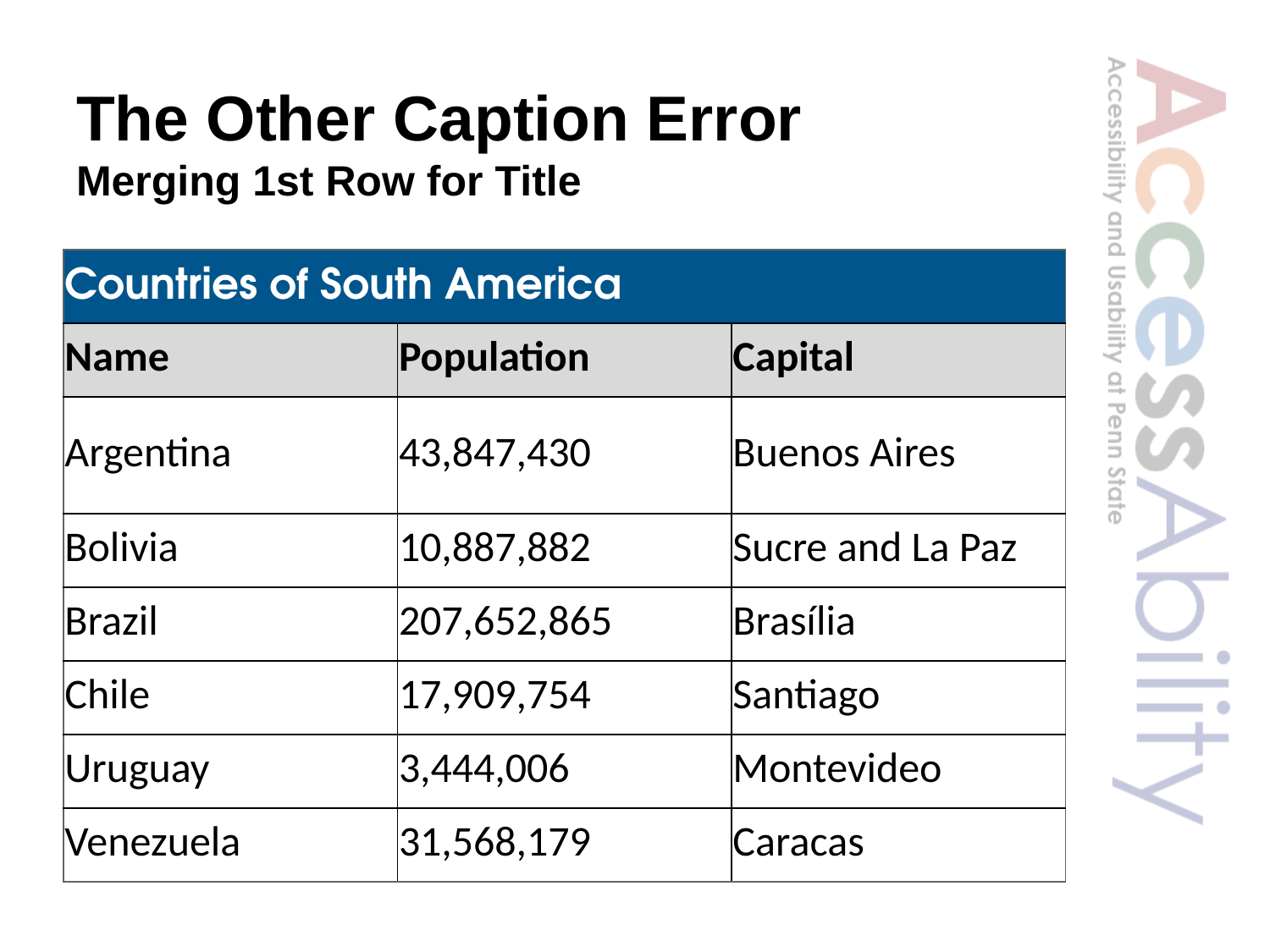

# The Other Caption Error Merging 1st Row for Title
| Countries of South America |  |  |
| --- | --- | --- |
| Name | Population | Capital |
| Argentina | 43,847,430 | Buenos Aires |
| Bolivia | 10,887,882 | Sucre and La Paz |
| Brazil | 207,652,865 | Brasília |
| Chile | 17,909,754 | Santiago |
| Uruguay | 3,444,006 | Montevideo |
| Venezuela | 31,568,179 | Caracas |